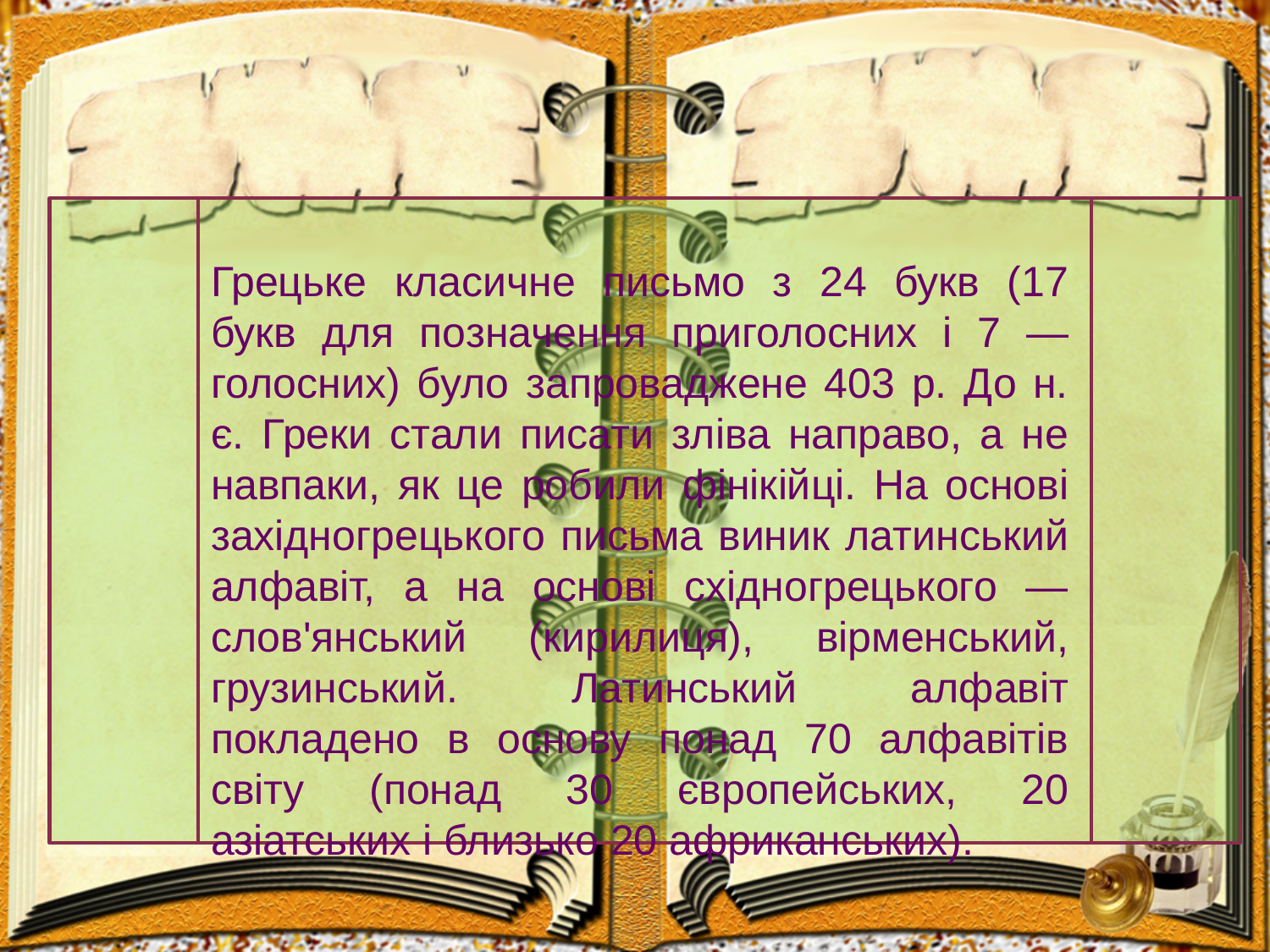

Грецьке класичне письмо з 24 букв (17 букв для позна­чення приголосних і 7 — голосних) було запроваджене 403 р. До н. є. Греки стали писати зліва направо, а не навпаки, як це робили фінікійці. На основі західногрецького письма виник латинський алфавіт, а на основі східногрецького — слов'ян­ський (кирилиця), вірменський, грузинський. Латинський алфавіт покладено в основу понад 70 алфавітів світу (понад 30 європейських, 20 азіатських і близько 20 африканських).